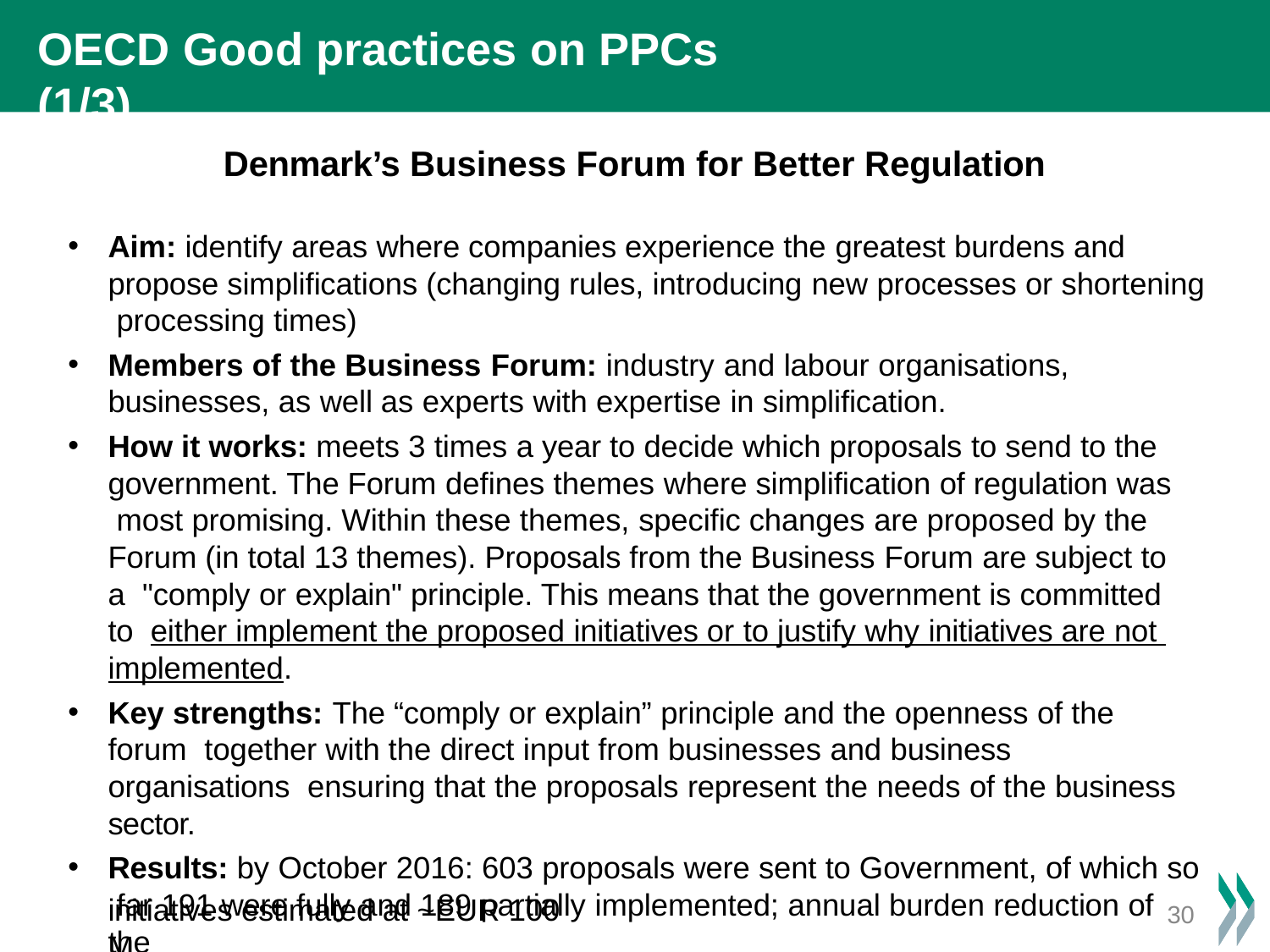

# OECD Good practices on PPCs (1/3)
Denmark’s Business Forum for Better Regulation

Aim: identify areas where companies experience the greatest burdens and  propose simplifications (changing rules, introducing new processes or shortening  processing times)
Members of the Business Forum: industry and labour organisations,
businesses, as well as experts with expertise in simplification.
How it works: meets 3 times a year to decide which proposals to send to the  government. The Forum defines themes where simplification of regulation was  most promising. Within these themes, specific changes are proposed by the  Forum (in total 13 themes). Proposals from the Business Forum are subject to a  "comply or explain" principle. This means that the government is committed to  either implement the proposed initiatives or to justify why initiatives are not  implemented.
Key strengths: The “comply or explain” principle and the openness of the forum  together with the direct input from businesses and business organisations  ensuring that the proposals represent the needs of the business sector.
Results: by October 2016: 603 proposals were sent to Government, of which so  far 191 were fully and 189 partially implemented; annual burden reduction of the
initiatives estimated at ~EUR 100 M
30